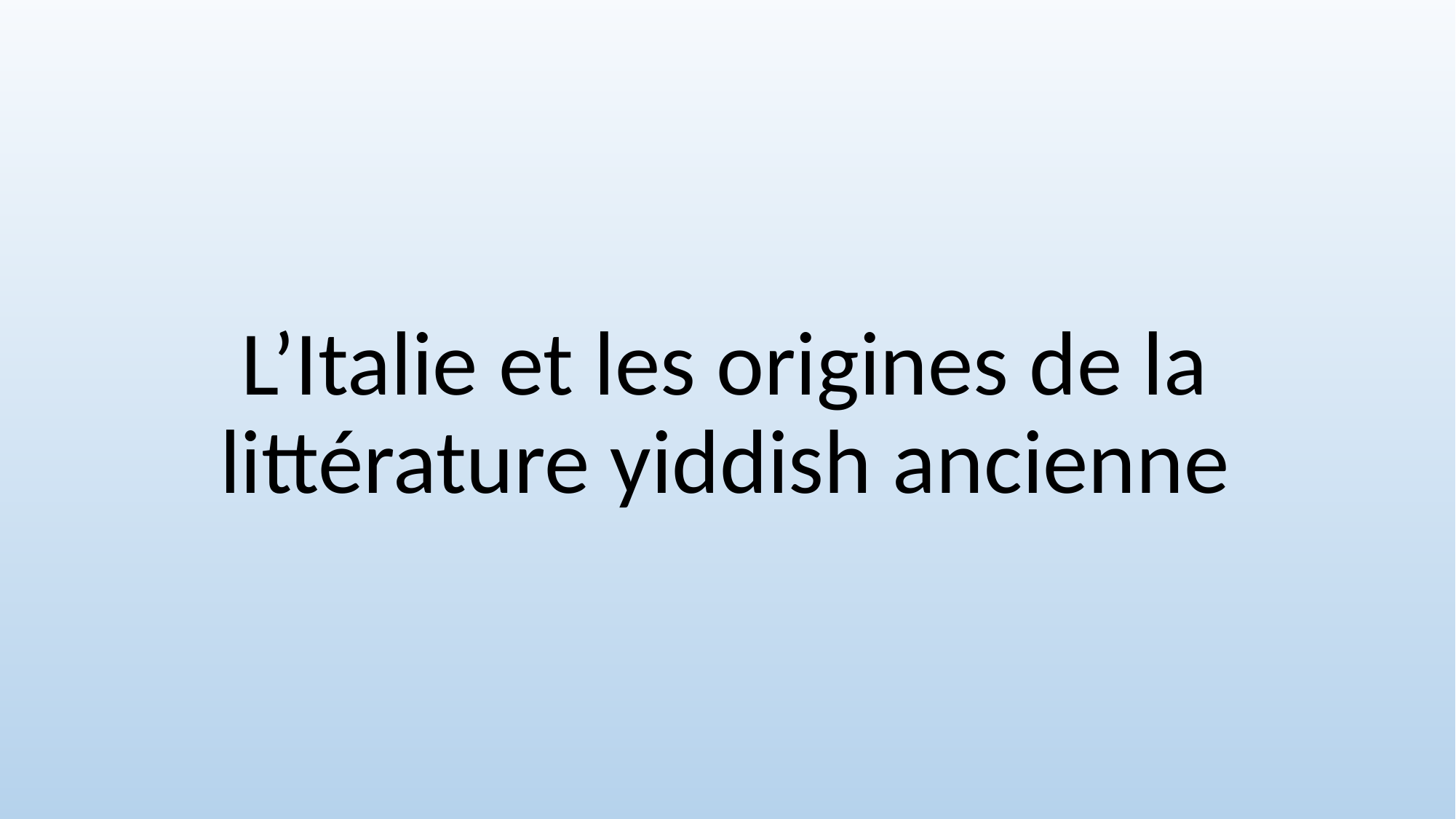

# L’Italie et les origines de la littérature yiddish ancienne